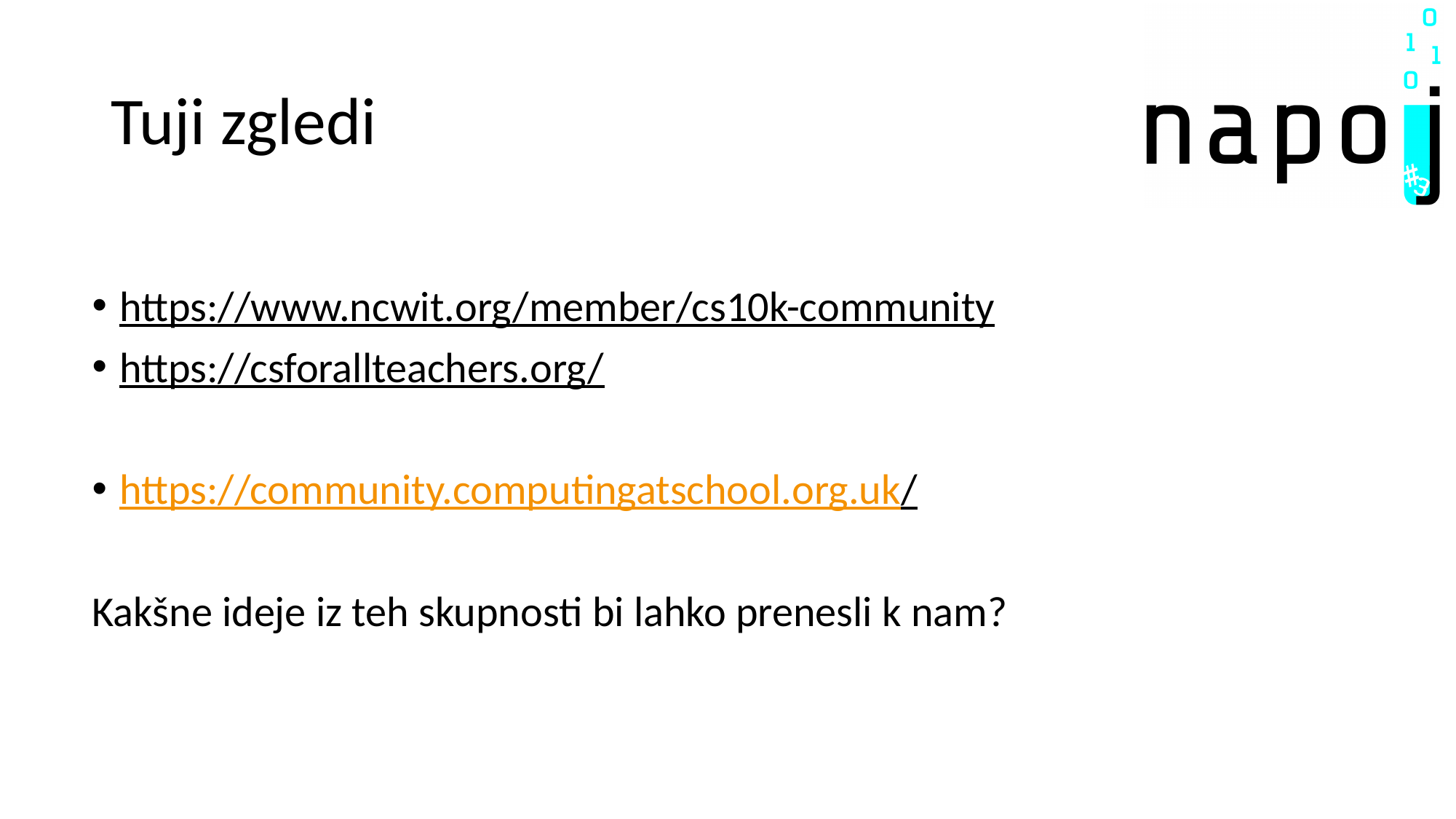

# Tuji zgledi
https://www.ncwit.org/member/cs10k-community
https://csforallteachers.org/

https://community.computingatschool.org.uk/

Kakšne ideje iz teh skupnosti bi lahko prenesli k nam?